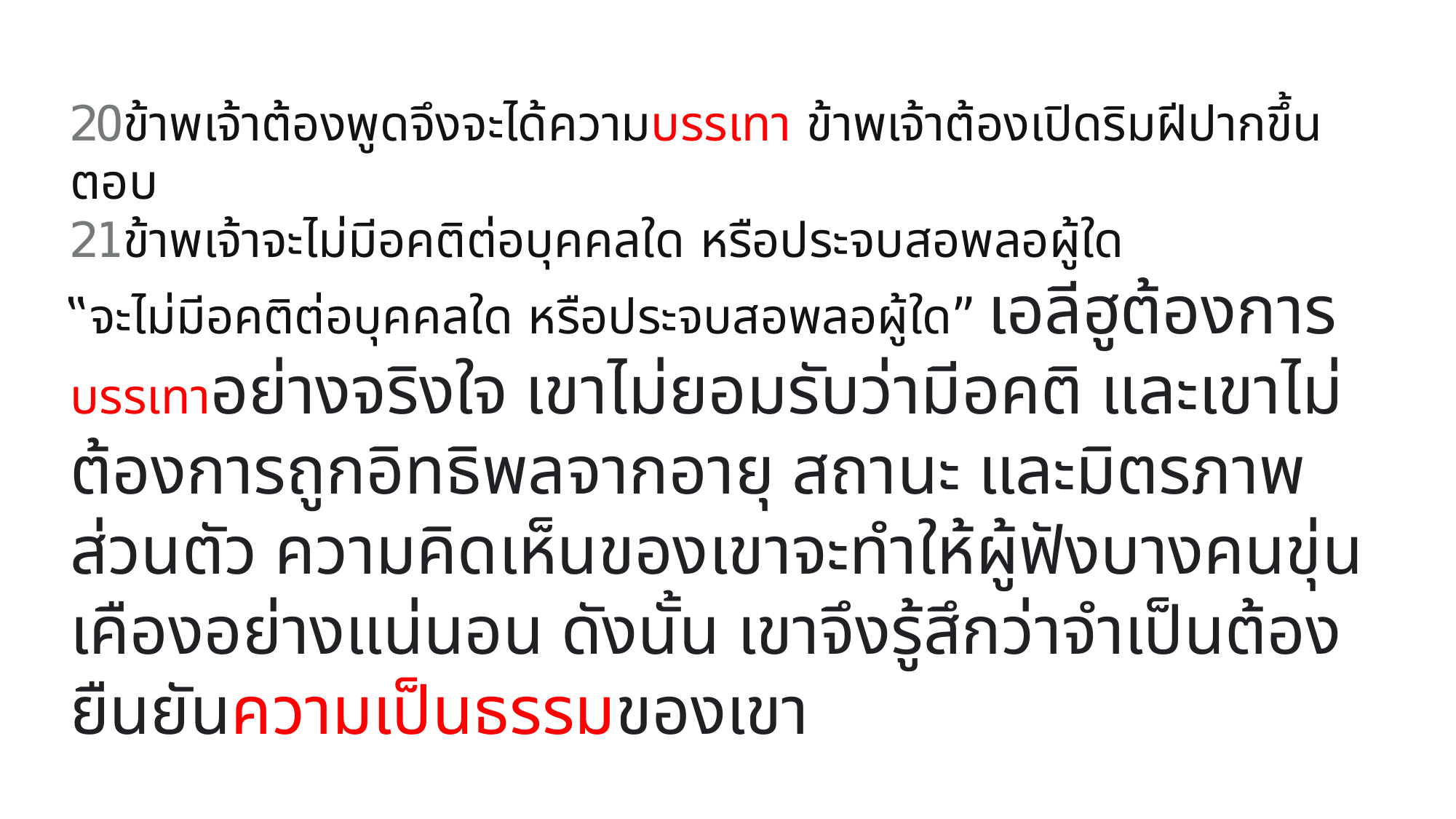

20ข้าพเจ้าต้องพูดจึงจะได้ความบรรเทา ข้าพเจ้าต้องเปิดริมฝีปากขึ้นตอบ
21ข้าพเจ้าจะไม่มีอคติต่อบุคคลใด หรือประจบสอพลอผู้ใด
“จะไม่มีอคติต่อบุคคลใด หรือประจบสอพลอผู้ใด” เอลีฮูต้องการบรรเทาอย่างจริงใจ เขาไม่ยอมรับว่ามีอคติ และเขาไม่ต้องการถูกอิทธิพลจากอายุ สถานะ และมิตรภาพส่วนตัว ความคิดเห็นของเขาจะทำให้ผู้ฟังบางคนขุ่นเคืองอย่างแน่นอน ดังนั้น เขาจึงรู้สึกว่าจำเป็นต้องยืนยันความเป็นธรรมของเขา